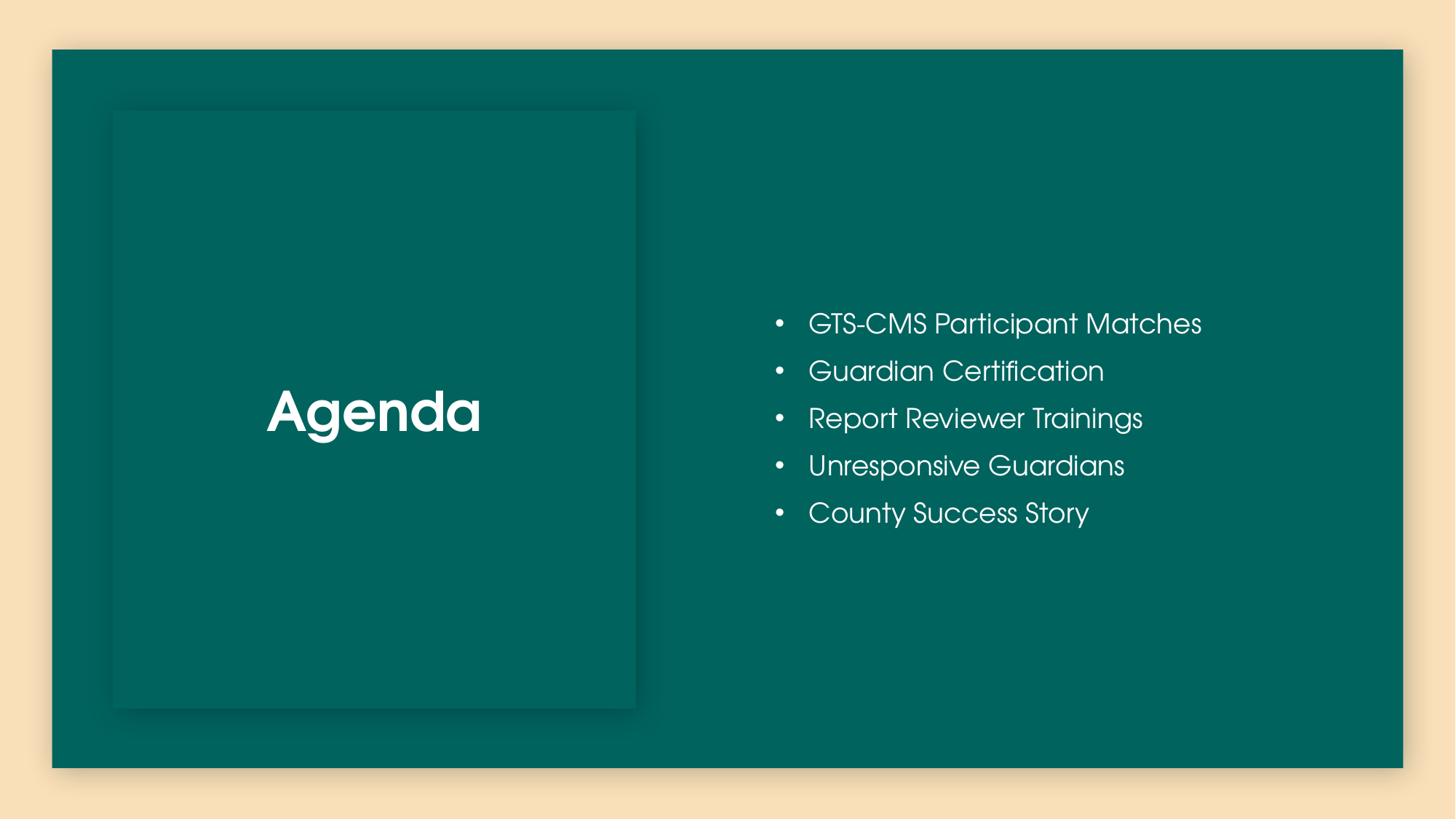

# Agenda

GTS-CMS Participant Matches
Guardian Certification
Report Reviewer Trainings
Unresponsive Guardians
County Success Story